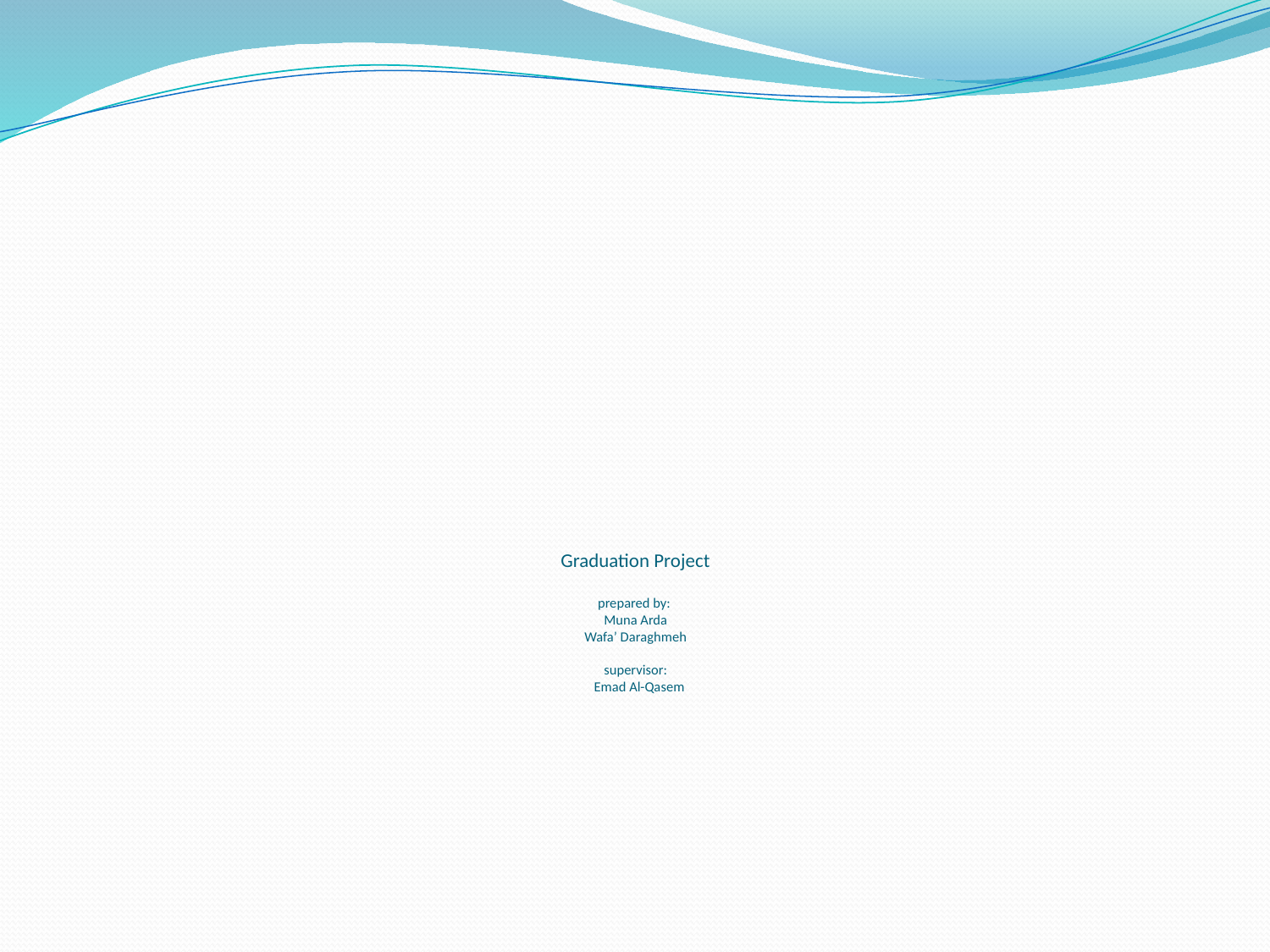

# Graduation Project prepared by: Muna Arda Wafa’ Daraghmeh supervisor: Emad Al-Qasem